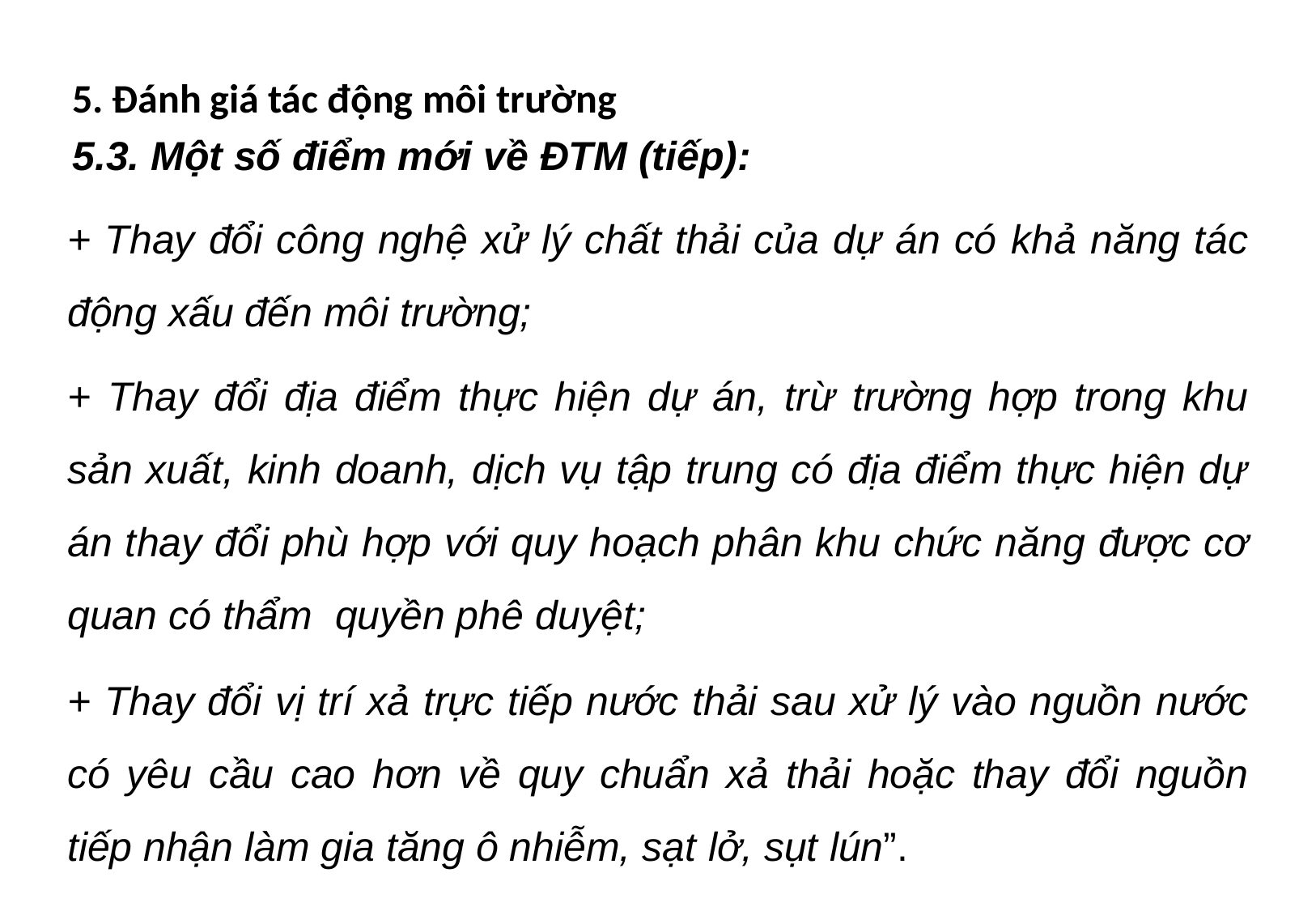

5. Đánh giá tác động môi trường
# 5.3. Một số điểm mới về ĐTM (tiếp):
+ Thay đổi công nghệ xử lý chất thải của dự án có khả năng tác động xấu đến môi trường;
+ Thay đổi địa điểm thực hiện dự án, trừ trường hợp trong khu sản xuất, kinh doanh, dịch vụ tập trung có địa điểm thực hiện dự án thay đổi phù hợp với quy hoạch phân khu chức năng được cơ quan có thẩm  quyền phê duyệt;
+ Thay đổi vị trí xả trực tiếp nước thải sau xử lý vào nguồn nước có yêu cầu cao hơn về quy chuẩn xả thải hoặc thay đổi nguồn tiếp nhận làm gia tăng ô nhiễm, sạt lở, sụt lún”.